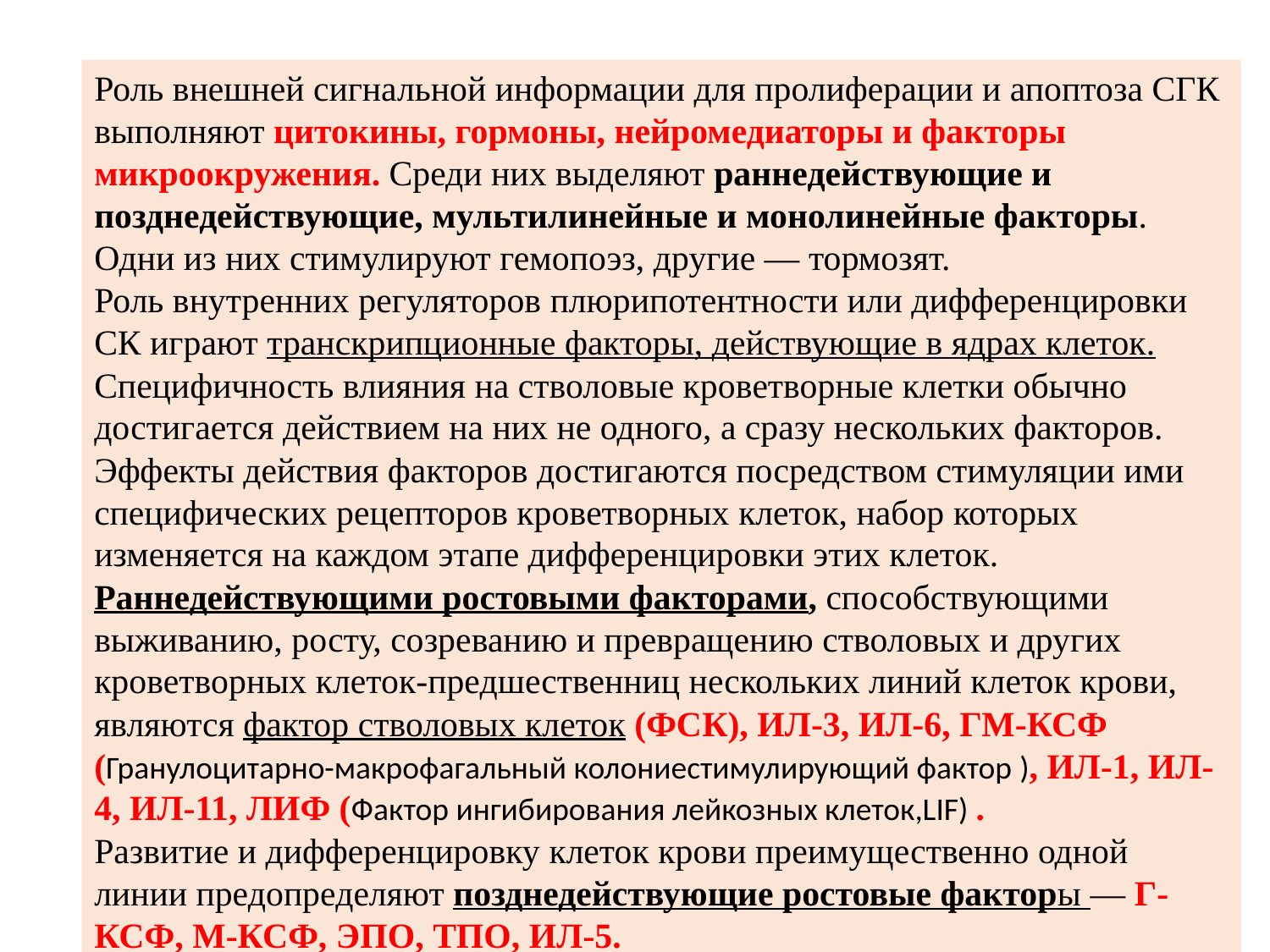

Роль внешней сигнальной информации для пролиферации и апоптоза СГК выполняют цитокины, гормоны, нейромедиаторы и факторы микроокружения. Среди них выделяют раннедействующие и позднедействующие, мультилинейные и монолинейные факторы. Одни из них стимулируют гемопоэз, другие — тормозят.
Роль внутренних регуляторов плюрипотентности или дифференцировки СК играют транскрипционные факторы, действующие в ядрах клеток.
Специфичность влияния на стволовые кроветворные клетки обычно достигается действием на них не одного, а сразу нескольких факторов. Эффекты действия факторов достигаются посредством стимуляции ими специфических рецепторов кроветворных клеток, набор которых изменяется на каждом этапе дифференцировки этих клеток.
Раннедействующими ростовыми факторами, способствующими выживанию, росту, созреванию и превращению стволовых и других кроветворных клеток-предшественниц нескольких линий клеток крови, являются фактор стволовых клеток (ФСК), ИЛ-3, ИЛ-6, ГМ-КСФ (Гранулоцитарно-макрофагальный колониестимулирующий фактор ), ИЛ-1, ИЛ-4, ИЛ-11, ЛИФ (Фактор ингибирования лейкозных клеток,LIF) .
Развитие и дифференцировку клеток крови преимущественно одной линии предопределяют позднедействующие ростовые факторы — Г-КСФ, М-КСФ, ЭПО, ТПО, ИЛ-5.